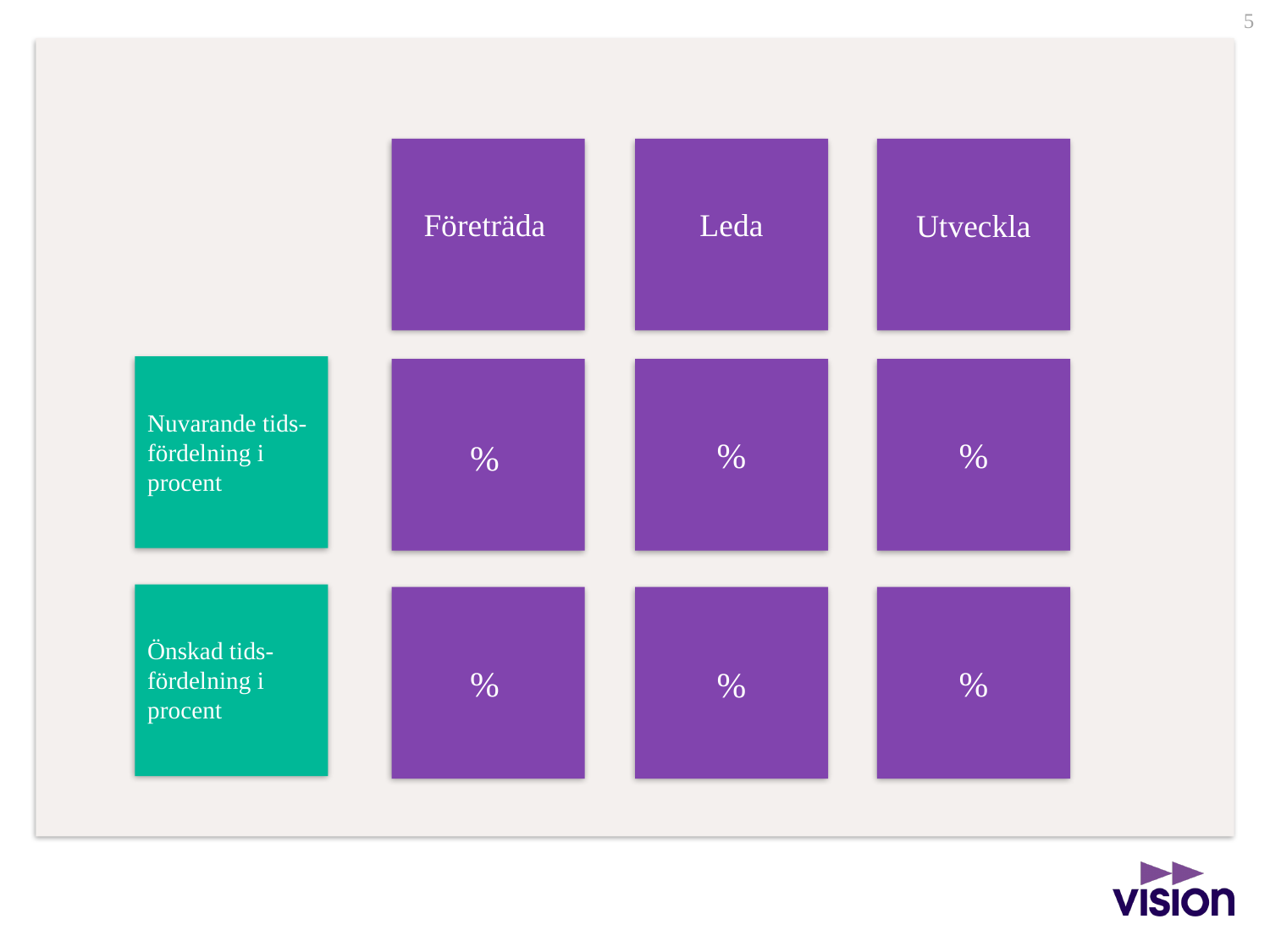

Företräda
Leda
Utveckla

Nuvarande tids-fördelning i procent
%
%
%

Önskad tids-fördelning i procent
%
%
%